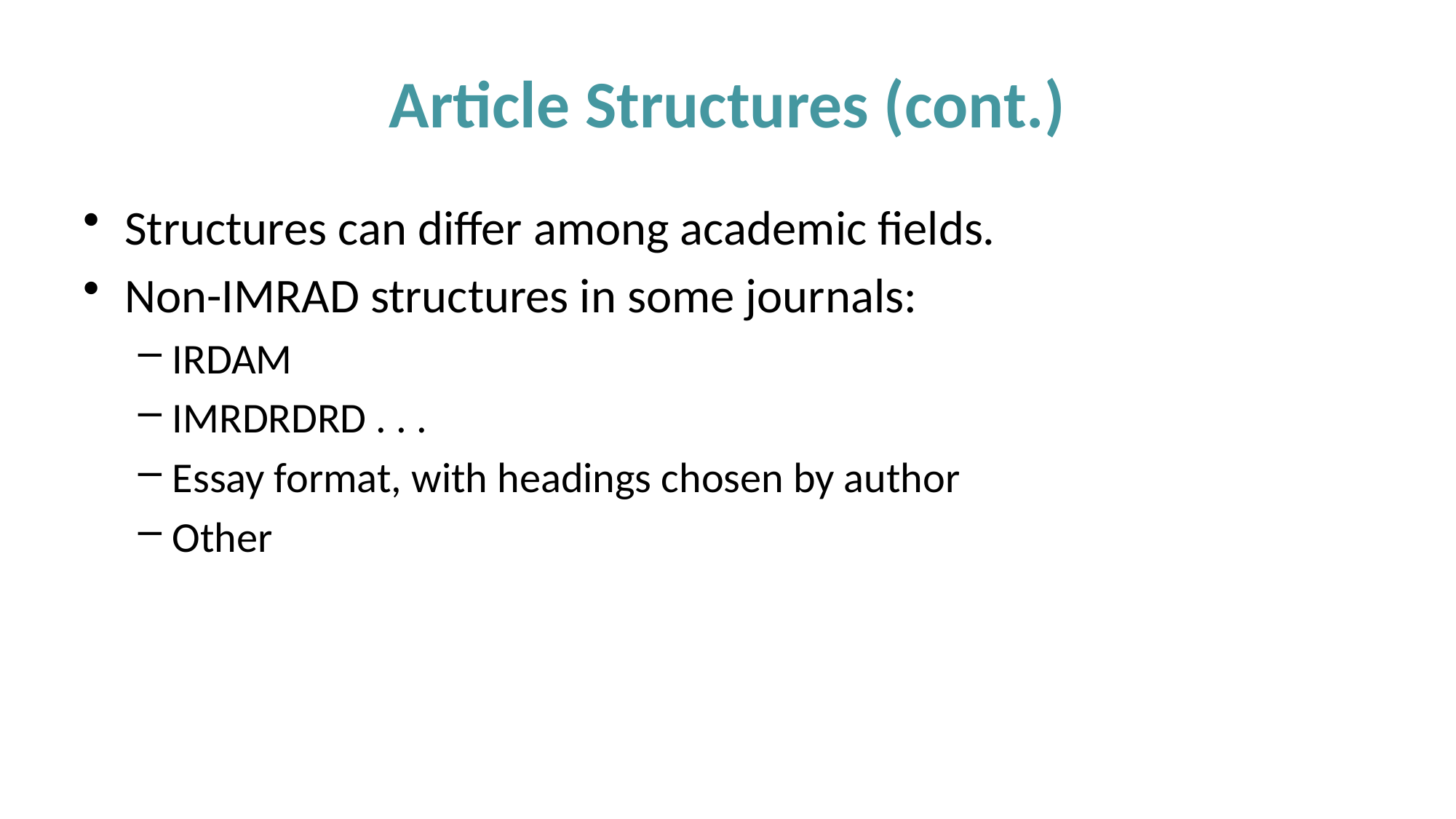

# Article Structures (cont.)
Structures can differ among academic fields.
Non-IMRAD structures in some journals:
IRDAM
IMRDRDRD . . .
Essay format, with headings chosen by author
Other